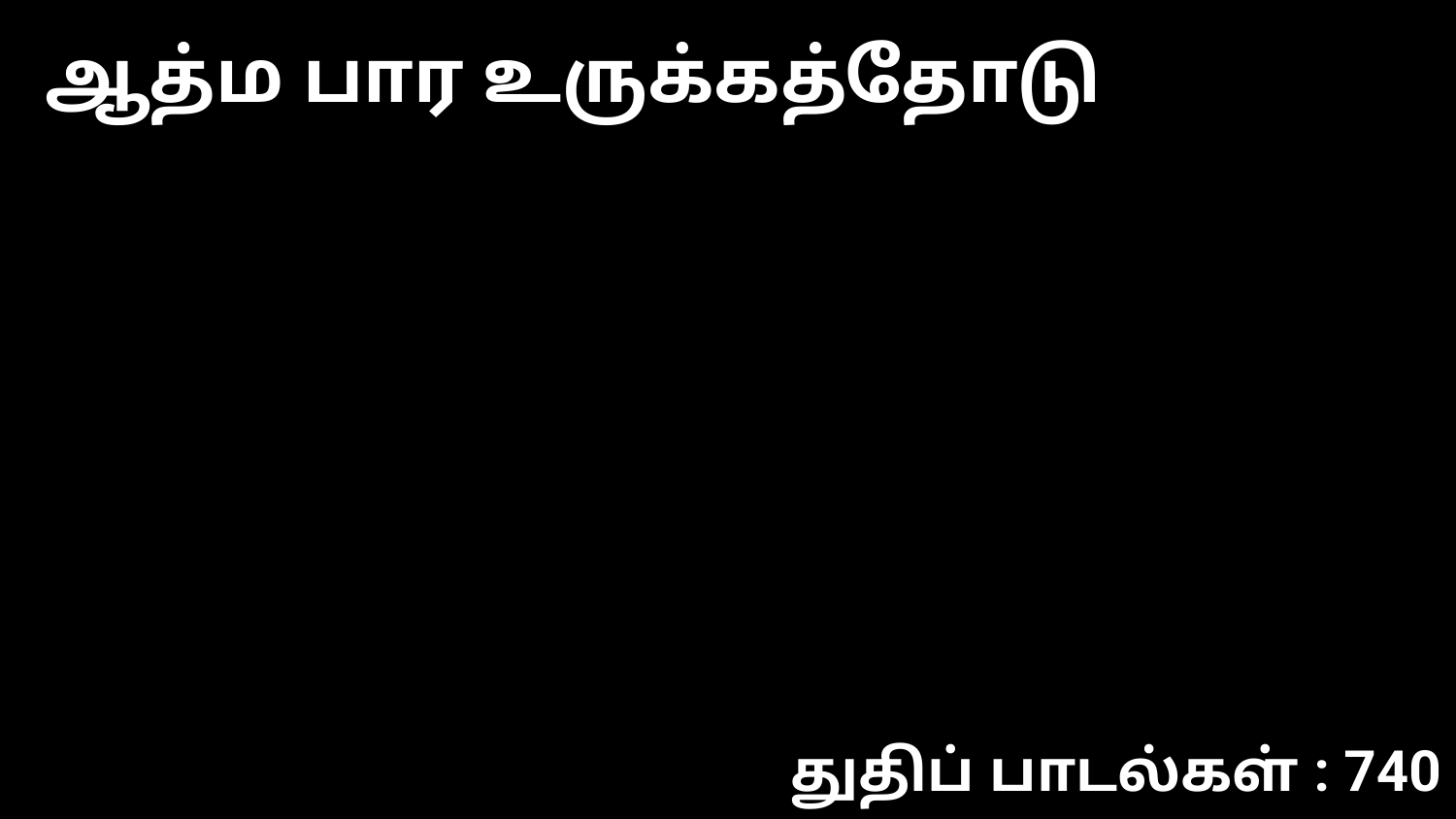

ஆத்ம பார உருக்கத்தோடு
துதிப் பாடல்கள் : 740